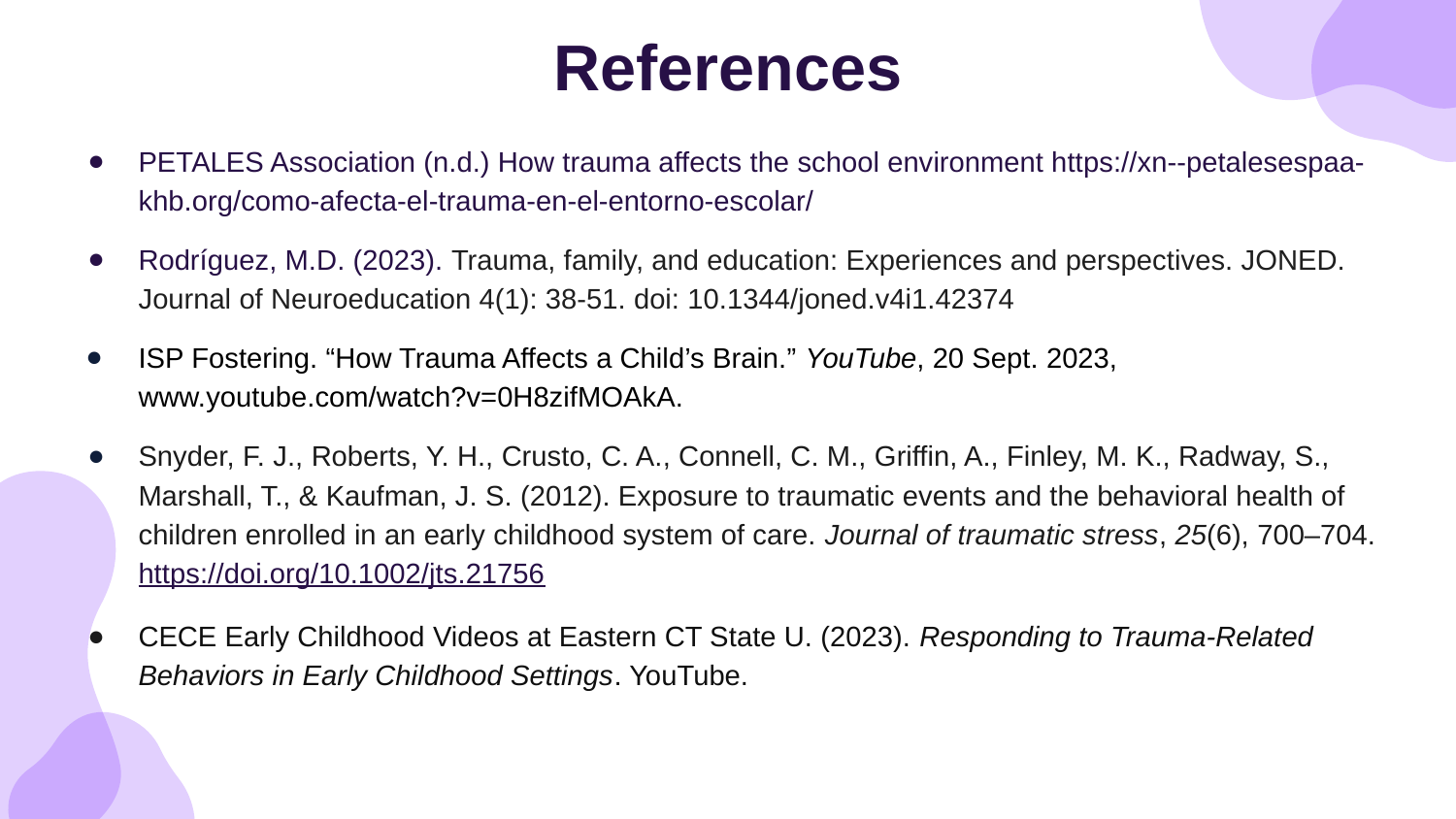

# References
PETALES Association (n.d.) How trauma affects the school environment https://xn--petalesespaa-khb.org/como-afecta-el-trauma-en-el-entorno-escolar/
Rodríguez, M.D. (2023). Trauma, family, and education: Experiences and perspectives. JONED. Journal of Neuroeducation 4(1): 38-51. doi: 10.1344/joned.v4i1.42374
ISP Fostering. “How Trauma Affects a Child’s Brain.” YouTube, 20 Sept. 2023, www.youtube.com/watch?v=0H8zifMOAkA.
Snyder, F. J., Roberts, Y. H., Crusto, C. A., Connell, C. M., Griffin, A., Finley, M. K., Radway, S., Marshall, T., & Kaufman, J. S. (2012). Exposure to traumatic events and the behavioral health of children enrolled in an early childhood system of care. Journal of traumatic stress, 25(6), 700–704. https://doi.org/10.1002/jts.21756
CECE Early Childhood Videos at Eastern CT State U. (2023). Responding to Trauma-Related Behaviors in Early Childhood Settings. YouTube.